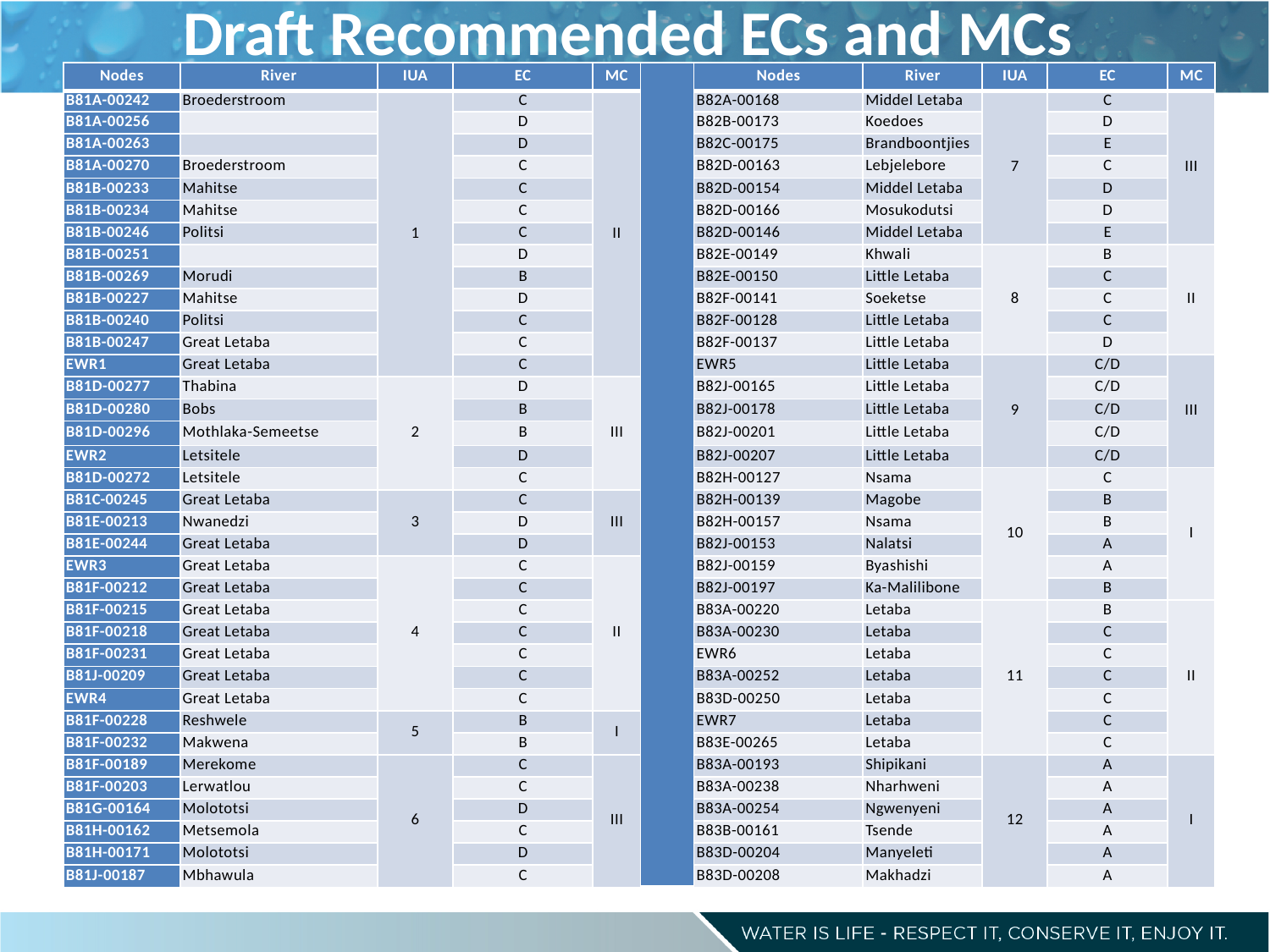

# Draft Recommended ECs and MCs
| Nodes | River | IUA | EC | MC |  | Nodes | River | IUA | EC | MC |
| --- | --- | --- | --- | --- | --- | --- | --- | --- | --- | --- |
| B81A-00242 | Broederstroom | 1 | C | II |  | B82A-00168 | Middel Letaba | 7 | C | III |
| B81A-00256 |  |  | D |  |  | B82B-00173 | Koedoes |  | D |  |
| B81A-00263 |  |  | D |  |  | B82C-00175 | Brandboontjies |  | E |  |
| B81A-00270 | Broederstroom |  | C |  |  | B82D-00163 | Lebjelebore |  | C |  |
| B81B-00233 | Mahitse |  | C |  |  | B82D-00154 | Middel Letaba |  | D |  |
| B81B-00234 | Mahitse |  | C |  |  | B82D-00166 | Mosukodutsi |  | D |  |
| B81B-00246 | Politsi |  | C |  |  | B82D-00146 | Middel Letaba |  | E |  |
| B81B-00251 |  |  | D |  |  | B82E-00149 | Khwali | 8 | B | II |
| B81B-00269 | Morudi |  | B |  |  | B82E-00150 | Little Letaba |  | C |  |
| B81B-00227 | Mahitse |  | D |  |  | B82F-00141 | Soeketse |  | C |  |
| B81B-00240 | Politsi |  | C |  |  | B82F-00128 | Little Letaba |  | C |  |
| B81B-00247 | Great Letaba |  | C |  |  | B82F-00137 | Little Letaba |  | D |  |
| EWR1 | Great Letaba |  | C |  |  | EWR5 | Little Letaba | 9 | C/D | III |
| B81D-00277 | Thabina | 2 | D | III |  | B82J-00165 | Little Letaba |  | C/D |  |
| B81D-00280 | Bobs |  | B |  |  | B82J-00178 | Little Letaba |  | C/D |  |
| B81D-00296 | Mothlaka-Semeetse |  | B |  |  | B82J-00201 | Little Letaba |  | C/D |  |
| EWR2 | Letsitele |  | D |  |  | B82J-00207 | Little Letaba |  | C/D |  |
| B81D-00272 | Letsitele |  | C |  |  | B82H-00127 | Nsama | 10 | C | I |
| B81C-00245 | Great Letaba | 3 | C | III |  | B82H-00139 | Magobe |  | B |  |
| B81E-00213 | Nwanedzi |  | D |  |  | B82H-00157 | Nsama |  | B |  |
| B81E-00244 | Great Letaba |  | D |  |  | B82J-00153 | Nalatsi |  | A |  |
| EWR3 | Great Letaba | 4 | C | II |  | B82J-00159 | Byashishi |  | A |  |
| B81F-00212 | Great Letaba |  | C |  |  | B82J-00197 | Ka-Malilibone |  | B |  |
| B81F-00215 | Great Letaba |  | C |  |  | B83A-00220 | Letaba | 11 | B | II |
| B81F-00218 | Great Letaba |  | C |  |  | B83A-00230 | Letaba |  | C |  |
| B81F-00231 | Great Letaba |  | C |  |  | EWR6 | Letaba |  | C |  |
| B81J-00209 | Great Letaba |  | C |  |  | B83A-00252 | Letaba |  | C |  |
| EWR4 | Great Letaba |  | C |  |  | B83D-00250 | Letaba |  | C |  |
| B81F-00228 | Reshwele | 5 | B | I |  | EWR7 | Letaba |  | C |  |
| B81F-00232 | Makwena |  | B |  |  | B83E-00265 | Letaba |  | C |  |
| B81F-00189 | Merekome | 6 | C | III |  | B83A-00193 | Shipikani | 12 | A | I |
| B81F-00203 | Lerwatlou |  | C |  |  | B83A-00238 | Nharhweni |  | A |  |
| B81G-00164 | Molototsi |  | D |  |  | B83A-00254 | Ngwenyeni |  | A |  |
| B81H-00162 | Metsemola |  | C |  |  | B83B-00161 | Tsende |  | A |  |
| B81H-00171 | Molototsi |  | D |  |  | B83D-00204 | Manyeleti |  | A |  |
| B81J-00187 | Mbhawula |  | C |  |  | B83D-00208 | Makhadzi |  | A |  |